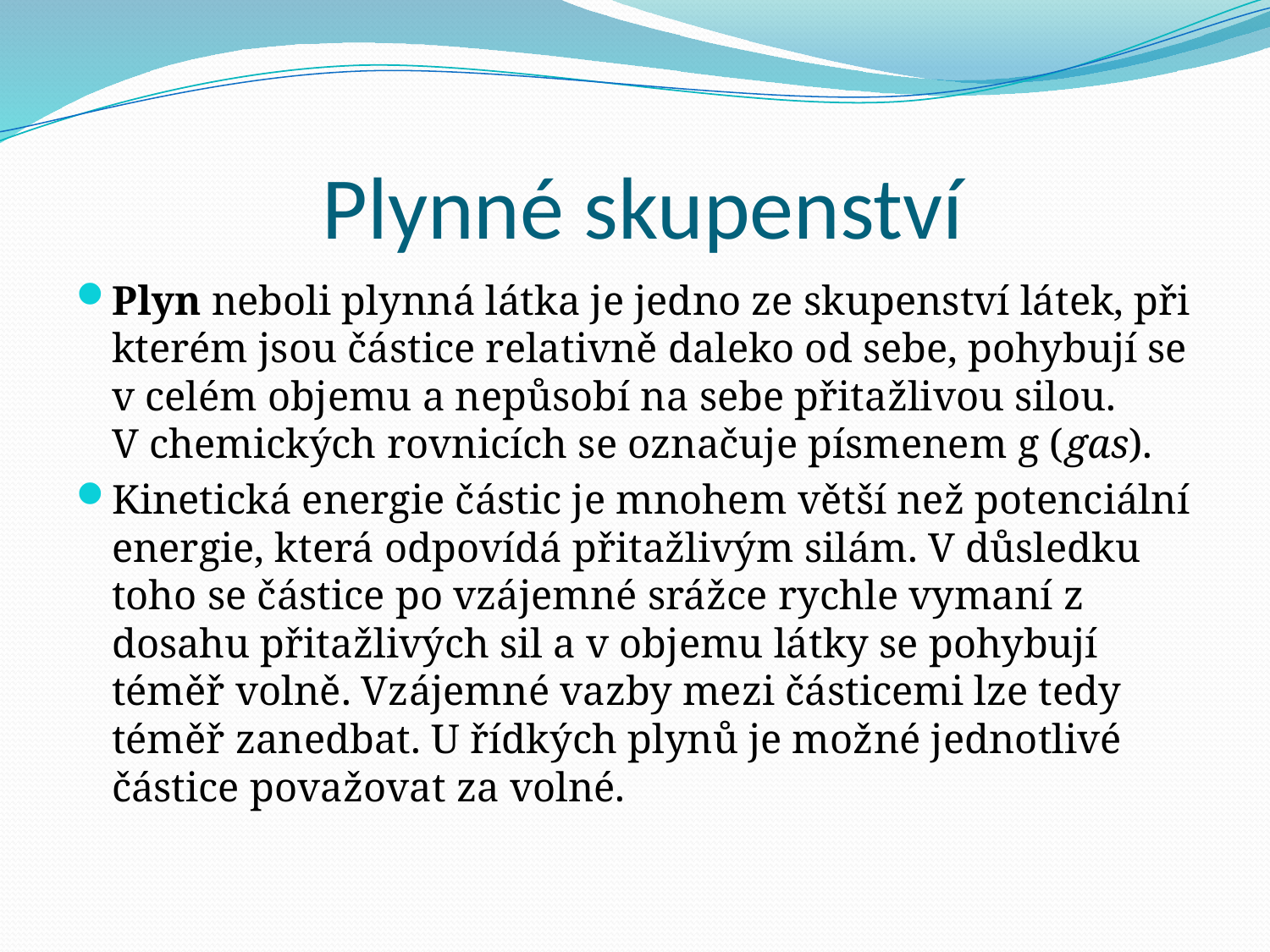

# Plynné skupenství
Plyn neboli plynná látka je jedno ze skupenství látek, při kterém jsou částice relativně daleko od sebe, pohybují se v celém objemu a nepůsobí na sebe přitažlivou silou. V chemických rovnicích se označuje písmenem g (gas).
Kinetická energie částic je mnohem větší než potenciální energie, která odpovídá přitažlivým silám. V důsledku toho se částice po vzájemné srážce rychle vymaní z dosahu přitažlivých sil a v objemu látky se pohybují téměř volně. Vzájemné vazby mezi částicemi lze tedy téměř zanedbat. U řídkých plynů je možné jednotlivé částice považovat za volné.